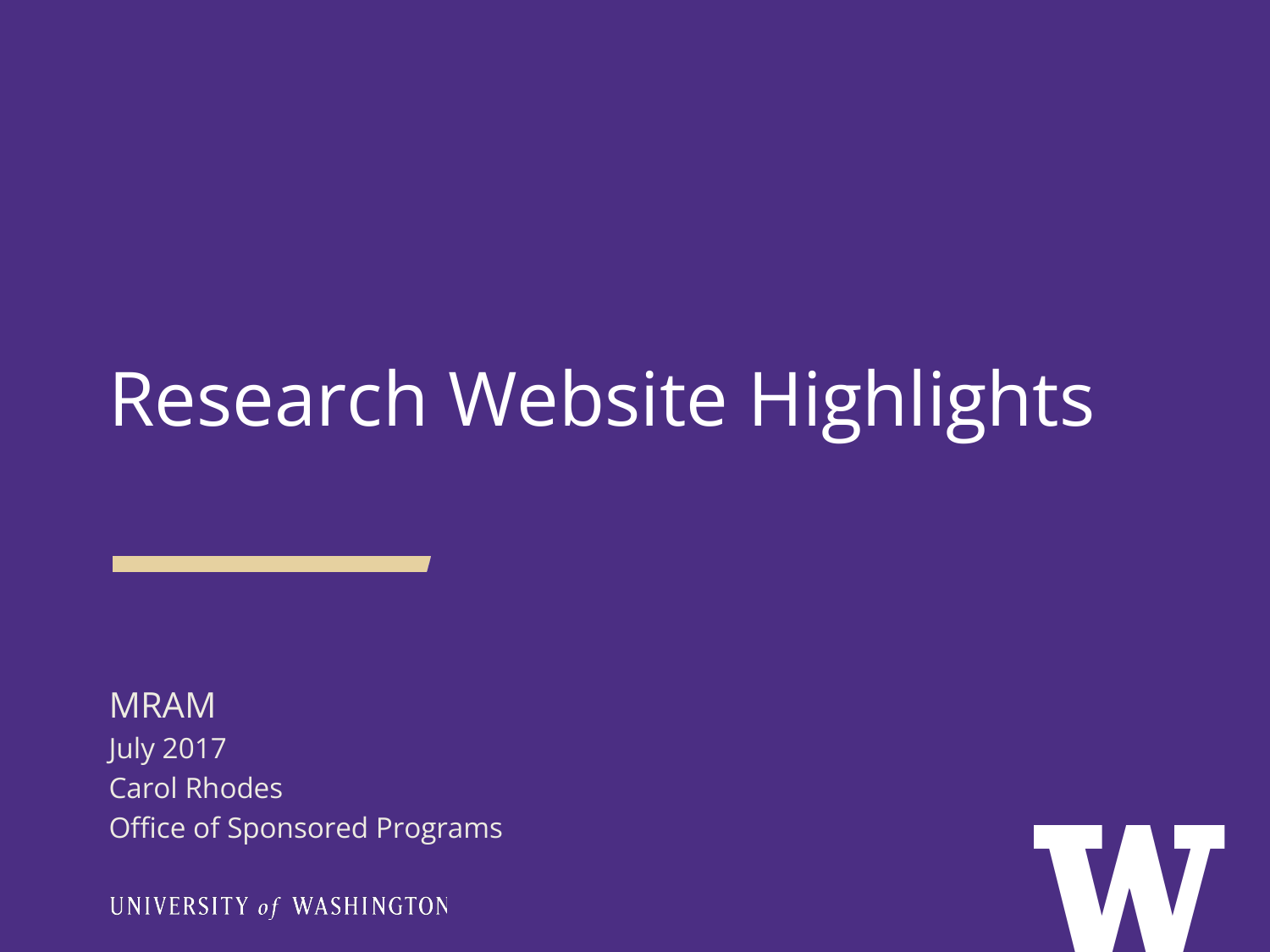

Research Website Highlights
MRAM
July 2017
Carol Rhodes
Office of Sponsored Programs